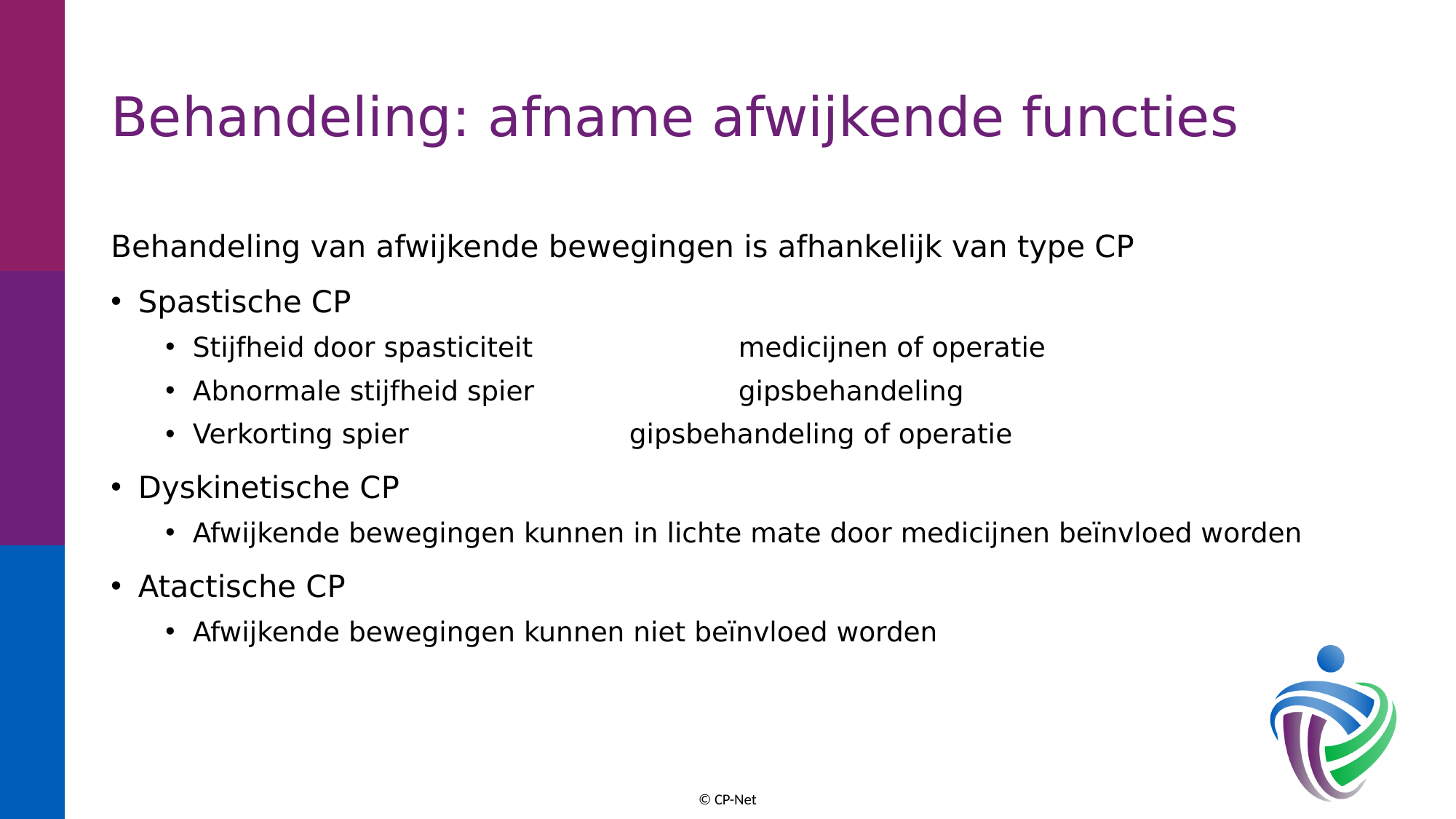

# Behandeling: afname afwijkende functies
Behandeling van afwijkende bewegingen is afhankelijk van type CP
Spastische CP
Stijfheid door spasticiteit 		medicijnen of operatie
Abnormale stijfheid spier		gipsbehandeling
Verkorting spier			gipsbehandeling of operatie
Dyskinetische CP
Afwijkende bewegingen kunnen in lichte mate door medicijnen beïnvloed worden
Atactische CP
Afwijkende bewegingen kunnen niet beïnvloed worden
© CP-Net